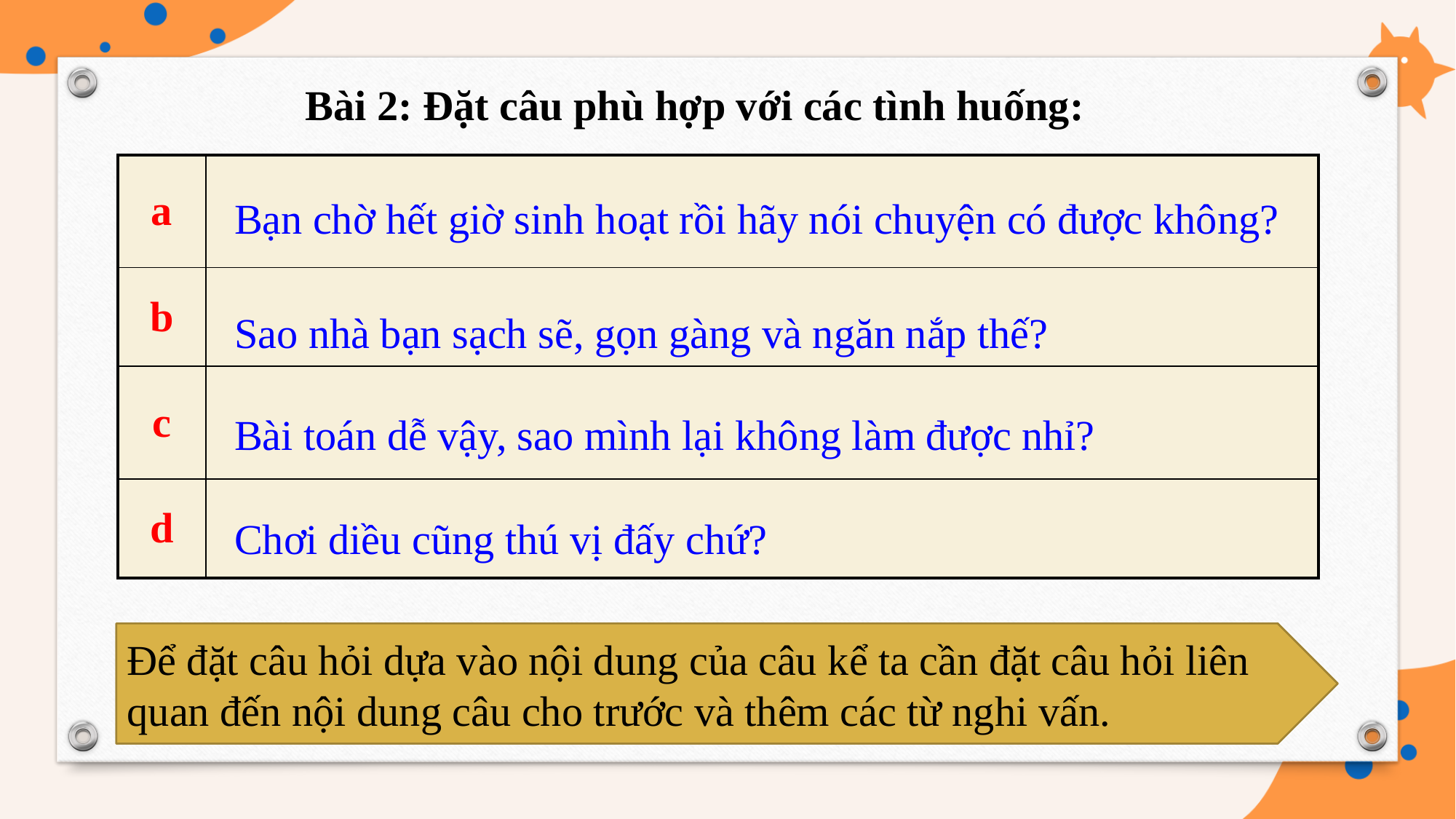

Bài 2: Đặt câu phù hợp với các tình huống:
| a |  |
| --- | --- |
| b |  |
| c |  |
| d |  |
Bạn chờ hết giờ sinh hoạt rồi hãy nói chuyện có được không?

Sao nhà bạn sạch sẽ, gọn gàng và ngăn nắp thế?
Bài toán dễ vậy, sao mình lại không làm được nhỉ?
Chơi diều cũng thú vị đấy chứ?
Qua BT2, để đặt câu hỏi dựa vào nội dung liên quan đến các câu đó con đã làm cách nào?
Để đặt câu hỏi dựa vào nội dung của câu kể ta cần đặt câu hỏi liên quan đến nội dung câu cho trước và thêm các từ nghi vấn.